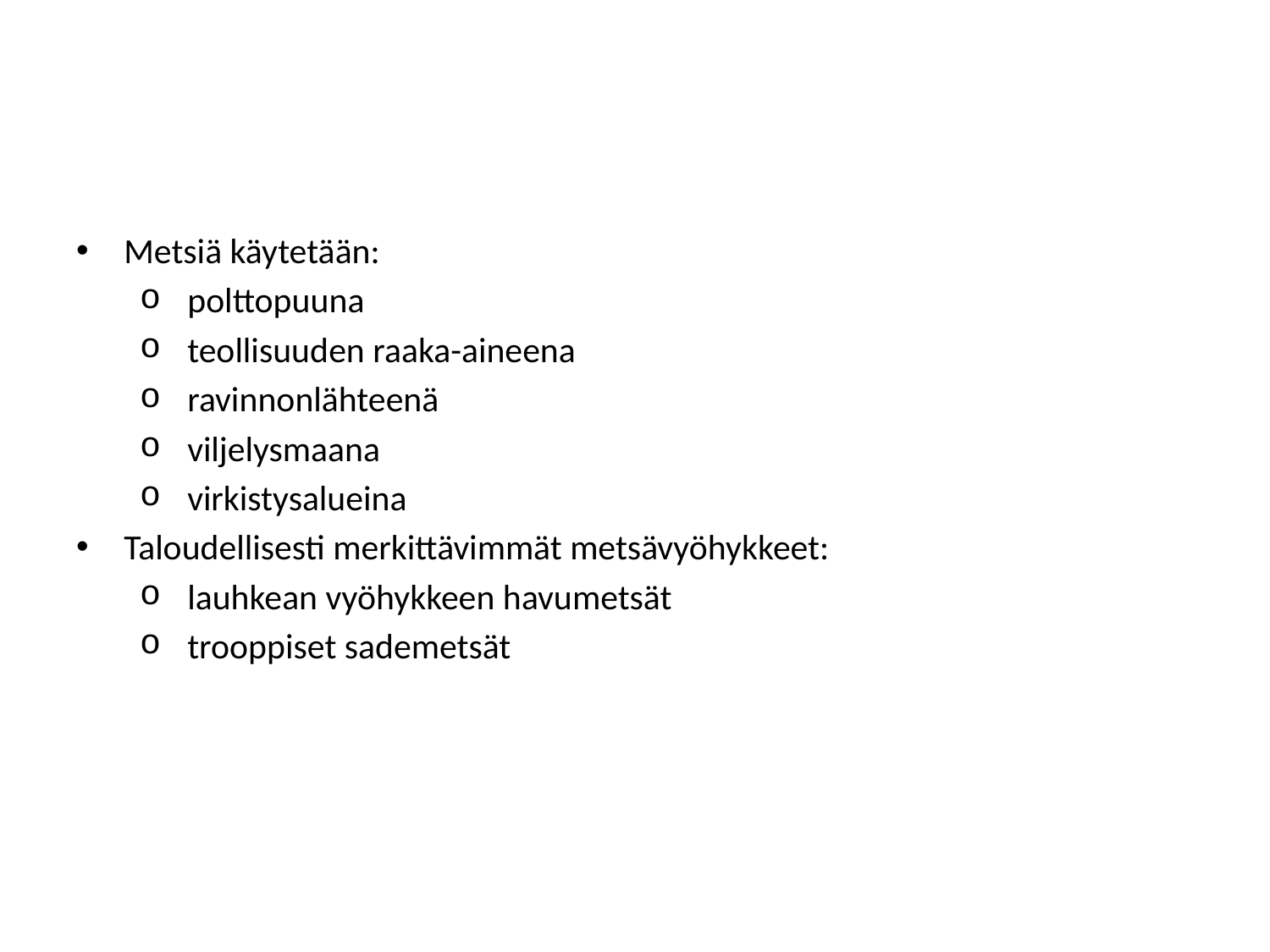

#
Metsiä käytetään:
polttopuuna
teollisuuden raaka-aineena
ravinnonlähteenä
viljelysmaana
virkistysalueina
Taloudellisesti merkittävimmät metsävyöhykkeet:
lauhkean vyöhykkeen havumetsät
trooppiset sademetsät